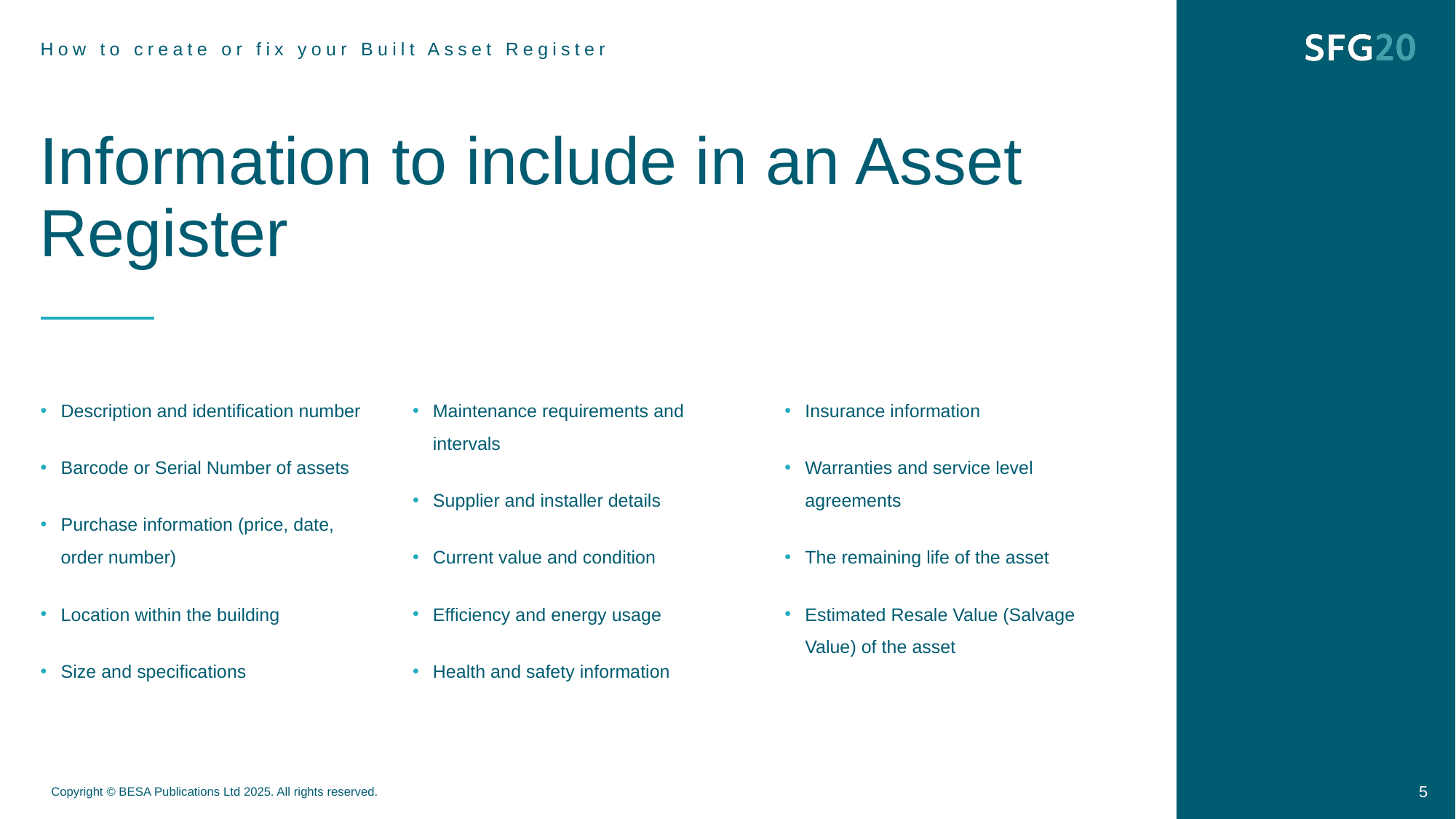

How to create or fix your Built Asset Register

Information to include in an Asset Register

Description and identification number
Barcode or Serial Number of assets
Purchase information (price, date, order number)
Location within the building
Size and specifications
Maintenance requirements and intervals
Supplier and installer details
Current value and condition
Efficiency and energy usage
Health and safety information
Insurance information
Warranties and service level agreements
The remaining life of the asset
Estimated Resale Value (Salvage Value) of the asset